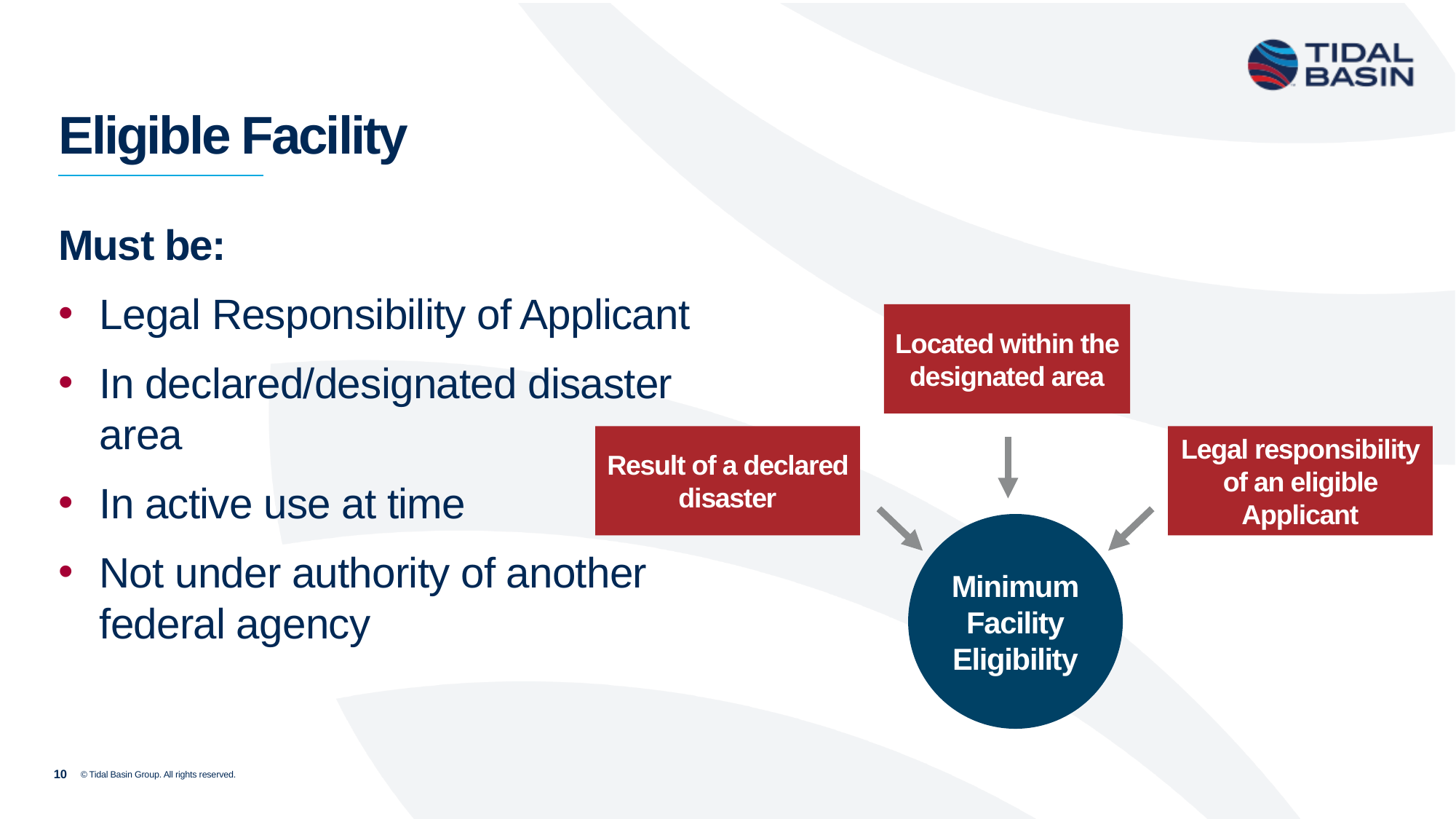

# Eligible Facility
Must be:
Legal Responsibility of Applicant
In declared/designated disaster area
In active use at time
Not under authority of another federal agency
Located within the designated area
Result of a declared disaster
Legal responsibility of an eligible Applicant
Minimum
Facility
Eligibility